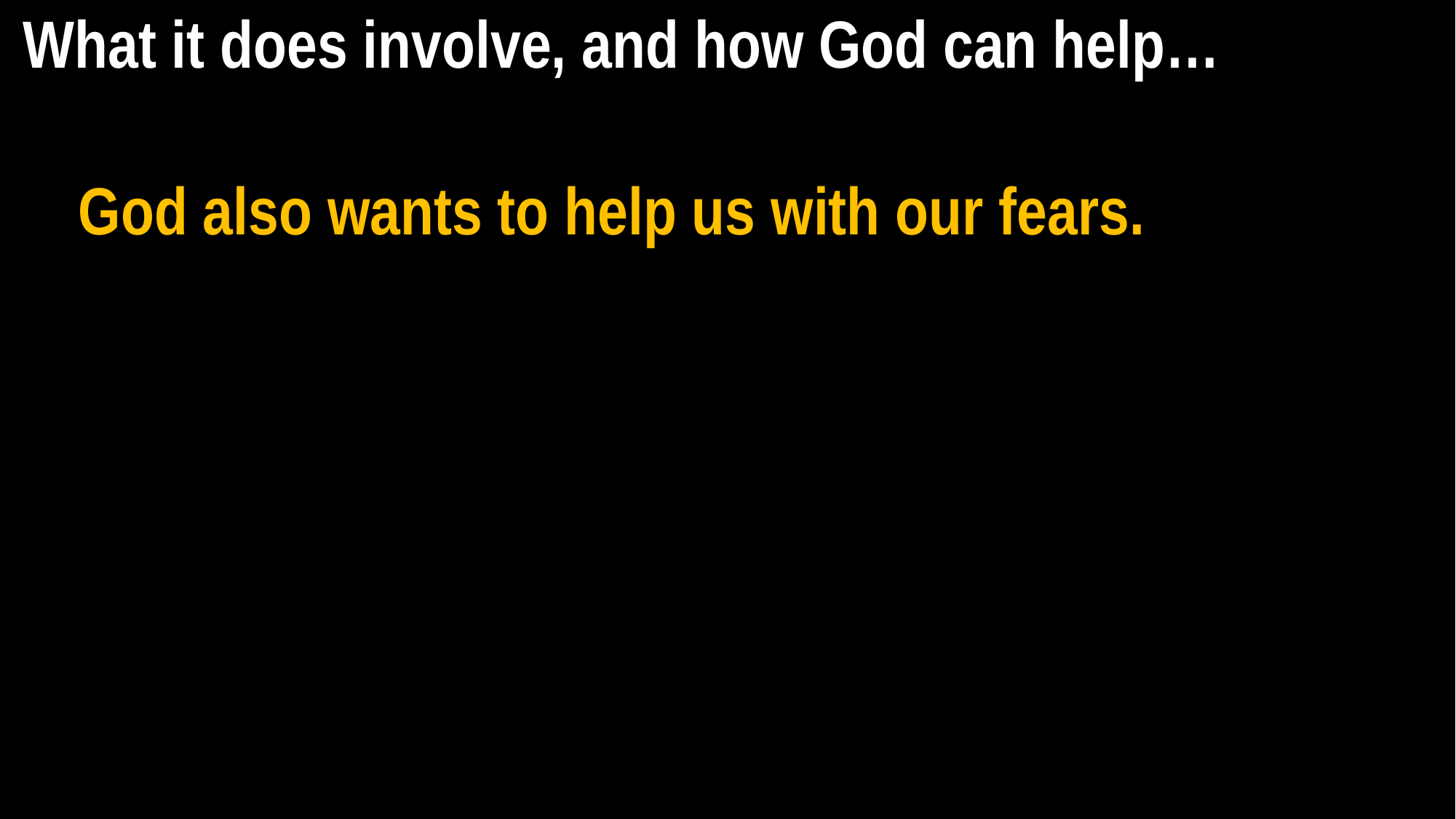

What it does involve, and how God can help…

God also wants to help us with our fears.